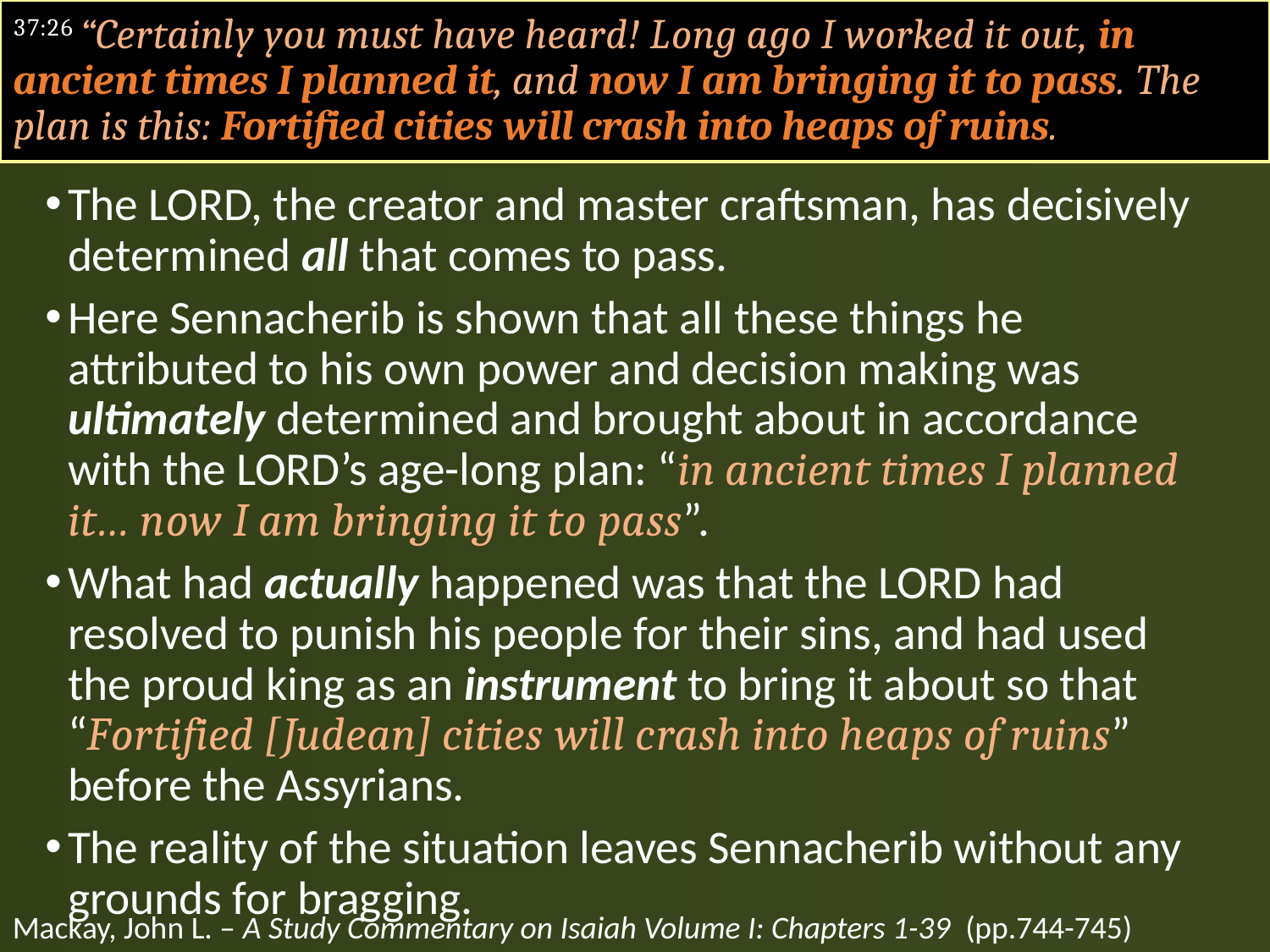

#
37:26 “Certainly you must have heard! Long ago I worked it out, in ancient times I planned it, and now I am bringing it to pass. The plan is this: Fortified cities will crash into heaps of ruins.
The LORD, the creator and master craftsman, has decisively determined all that comes to pass.
Here Sennacherib is shown that all these things he attributed to his own power and decision making was ultimately determined and brought about in accordance with the LORD’s age-long plan: “in ancient times I planned it… now I am bringing it to pass”.
What had actually happened was that the LORD had resolved to punish his people for their sins, and had used the proud king as an instrument to bring it about so that “Fortified [Judean] cities will crash into heaps of ruins” before the Assyrians.
The reality of the situation leaves Sennacherib without any grounds for bragging.
Mackay, John L. – A Study Commentary on Isaiah Volume I: Chapters 1-39  (pp.744-745)